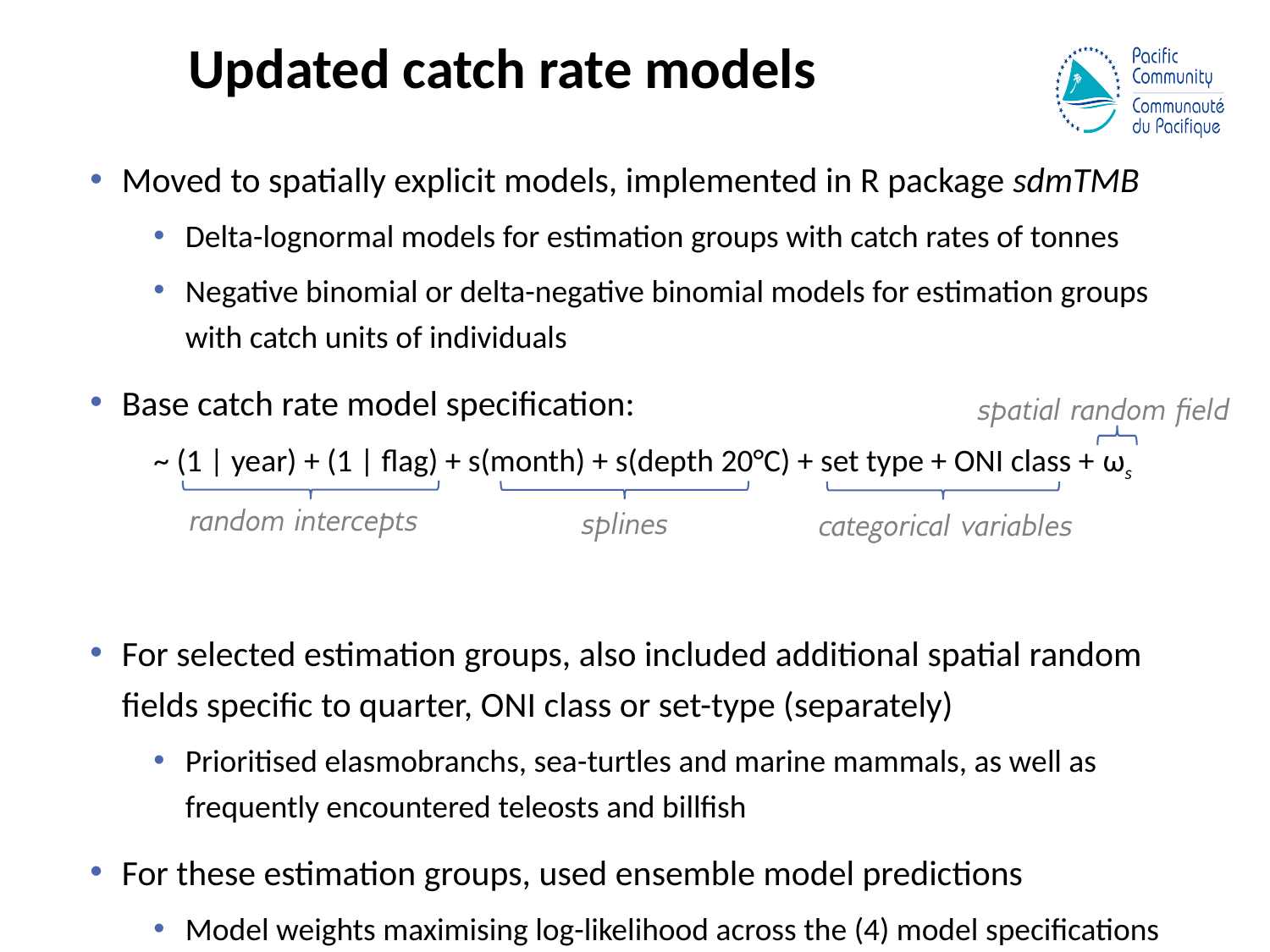

# Updated catch rate models
Moved to spatially explicit models, implemented in R package sdmTMB
Delta-lognormal models for estimation groups with catch rates of tonnes
Negative binomial or delta-negative binomial models for estimation groups with catch units of individuals
Base catch rate model specification:
~ (1 | year) + (1 | flag) + s(month) + s(depth 20°C) + set type + ONI class + ωs

For selected estimation groups, also included additional spatial random fields specific to quarter, ONI class or set-type (separately)
Prioritised elasmobranchs, sea-turtles and marine mammals, as well as frequently encountered teleosts and billfish
For these estimation groups, used ensemble model predictions
Model weights maximising log-likelihood across the (4) model specifications
spatial random field

random intercepts
splines
categorical variables